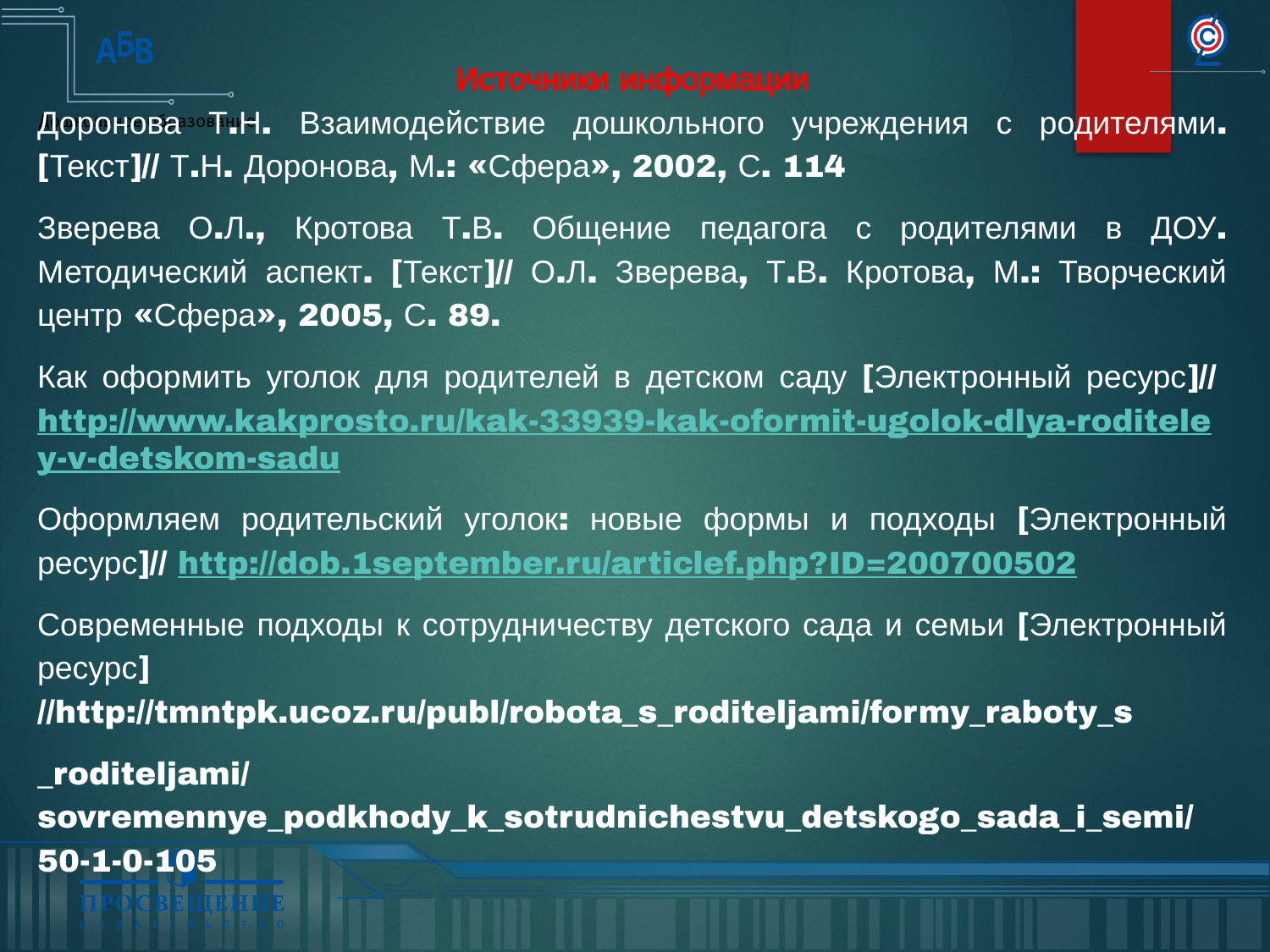

Источники информации
Доронова Т.Н. Взаимодействие дошкольного учреждения с родителями. [Текст]// Т.Н. Доронова, М.: «Сфера», 2002, С. 114
Зверева О.Л., Кротова Т.В. Общение педагога с родителями в ДОУ. Методический аспект. [Текст]// О.Л. Зверева, Т.В. Кротова, М.: Творческий центр «Сфера», 2005, С. 89.
Как оформить уголок для родителей в детском саду [Электронный ресурс]// http://www.kakprosto.ru/kak-33939-kak-oformit-ugolok-dlya-roditeley-v-detskom-sadu
Оформляем родительский уголок: новые формы и подходы [Электронный ресурс]// http://dob.1september.ru/articlef.php?ID=200700502
Современные подходы к сотрудничеству детского сада и семьи [Электронный ресурс] //http://tmntpk.ucoz.ru/publ/robota_s_roditeljami/formy_raboty_s
_roditeljami/sovremennye_podkhody_k_sotrudnichestvu_detskogo_sada_i_semi/50-1-0-105